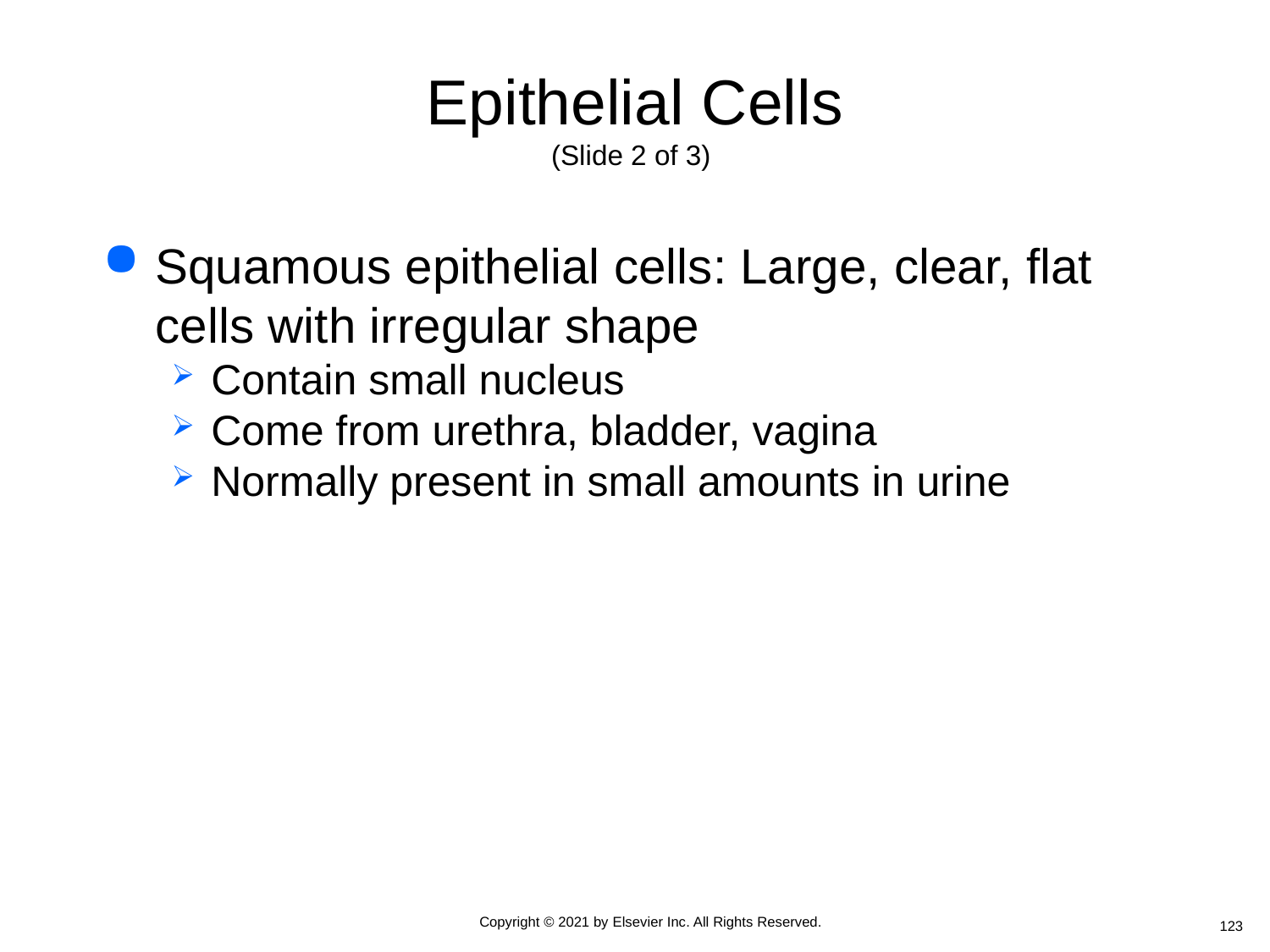

# Epithelial Cells (Slide 2 of 3)
Squamous epithelial cells: Large, clear, flat cells with irregular shape
Contain small nucleus
Come from urethra, bladder, vagina
Normally present in small amounts in urine
123